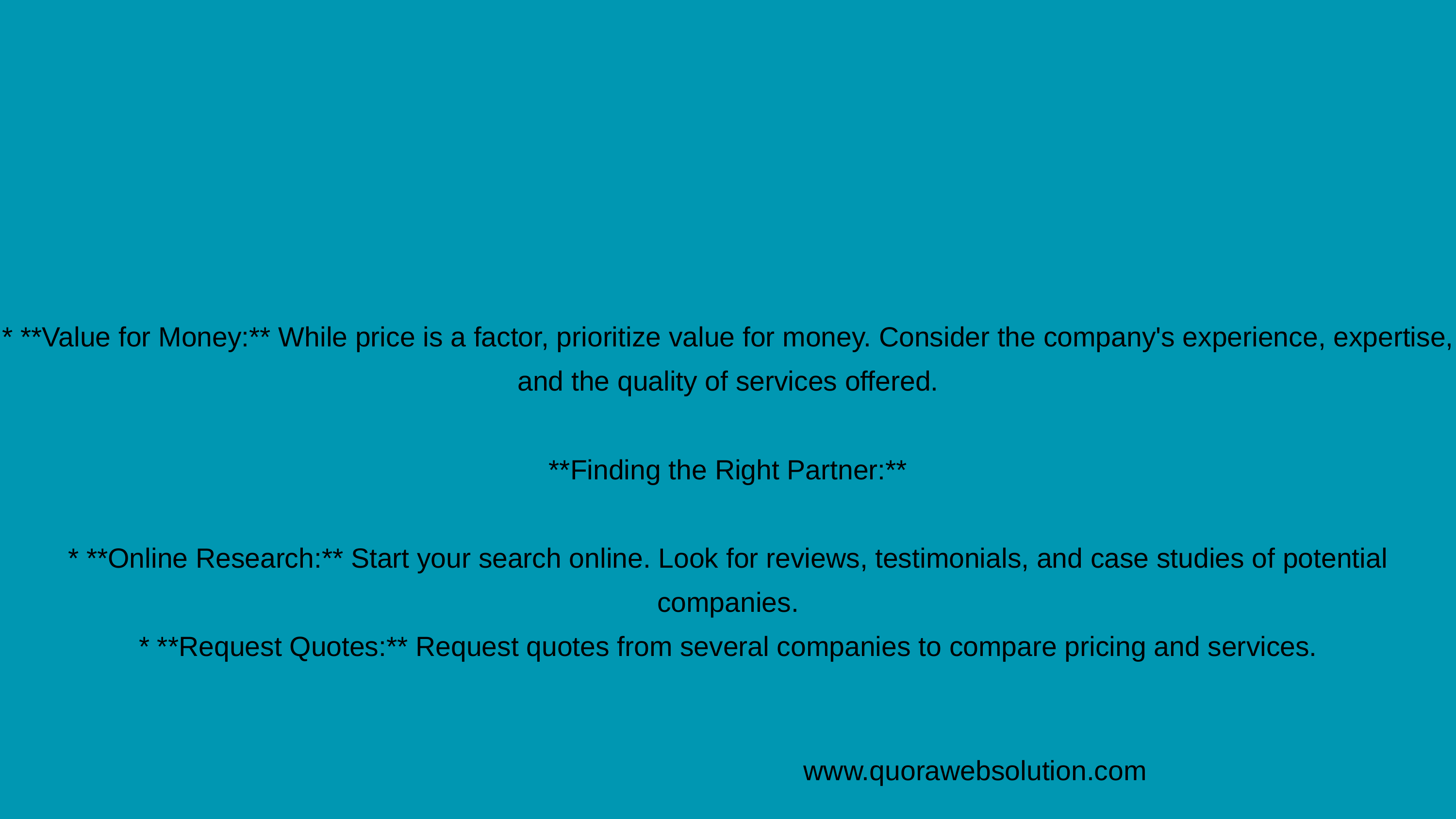

* **Value for Money:** While price is a factor, prioritize value for money. Consider the company's experience, expertise, and the quality of services offered.

**Finding the Right Partner:**

* **Online Research:** Start your search online. Look for reviews, testimonials, and case studies of potential companies.
* **Request Quotes:** Request quotes from several companies to compare pricing and services.
www.quorawebsolution.com